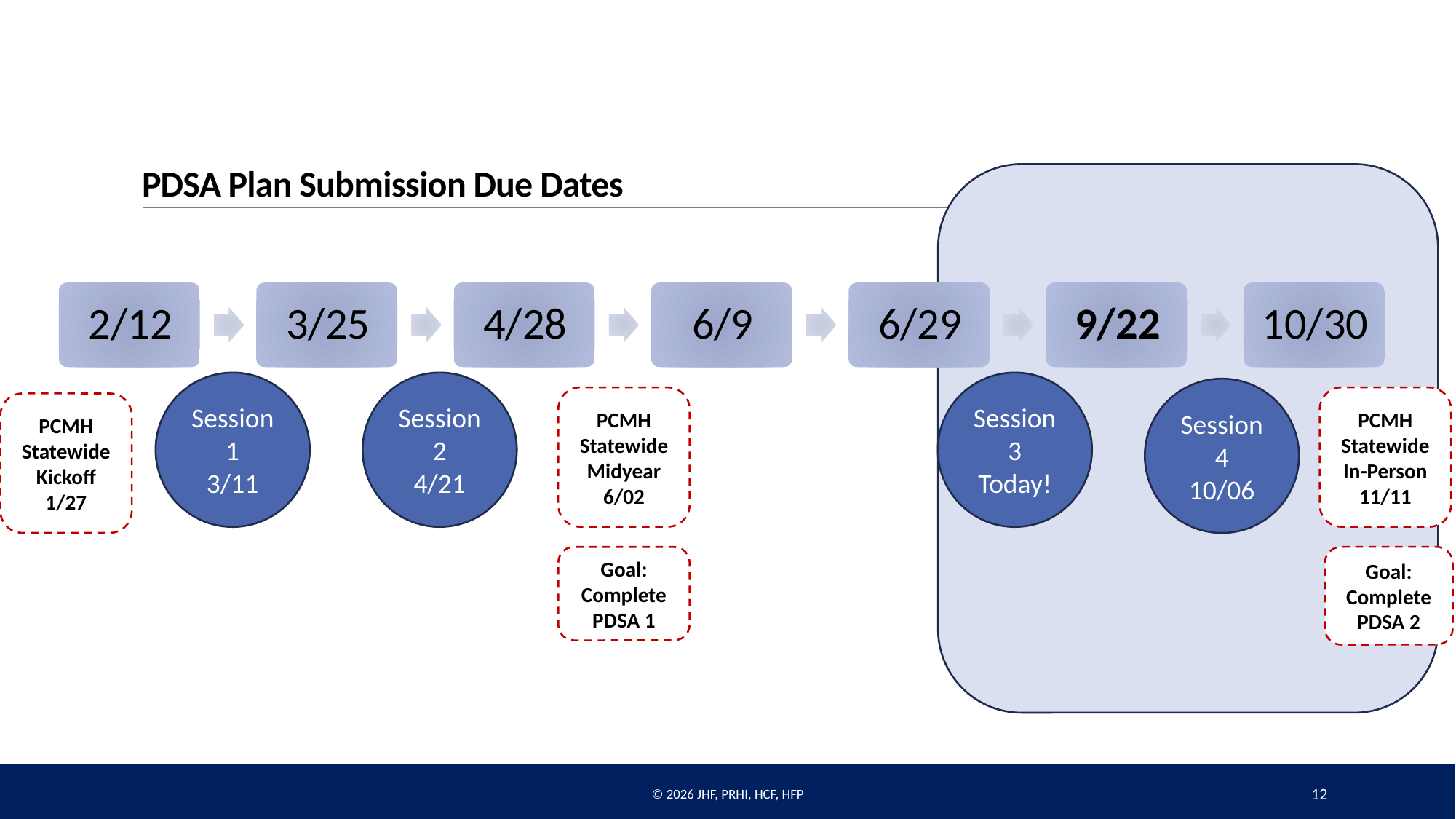

2/12

3/25

4/28

6/9

6/29

9/22

10/30
# PDSA Plan Submission Due Dates

Session 1
3/11
Session 2
4/21
Session 3
Today!
Session 4
10/06
PCMH Statewide In-Person
11/11
PCMH Statewide Midyear
6/02
PCMH Statewide Kickoff
1/27
Goal:
Complete PDSA 2
Goal: Complete PDSA 1
© 2026 JHF, PRHI, HCF, HFP
12